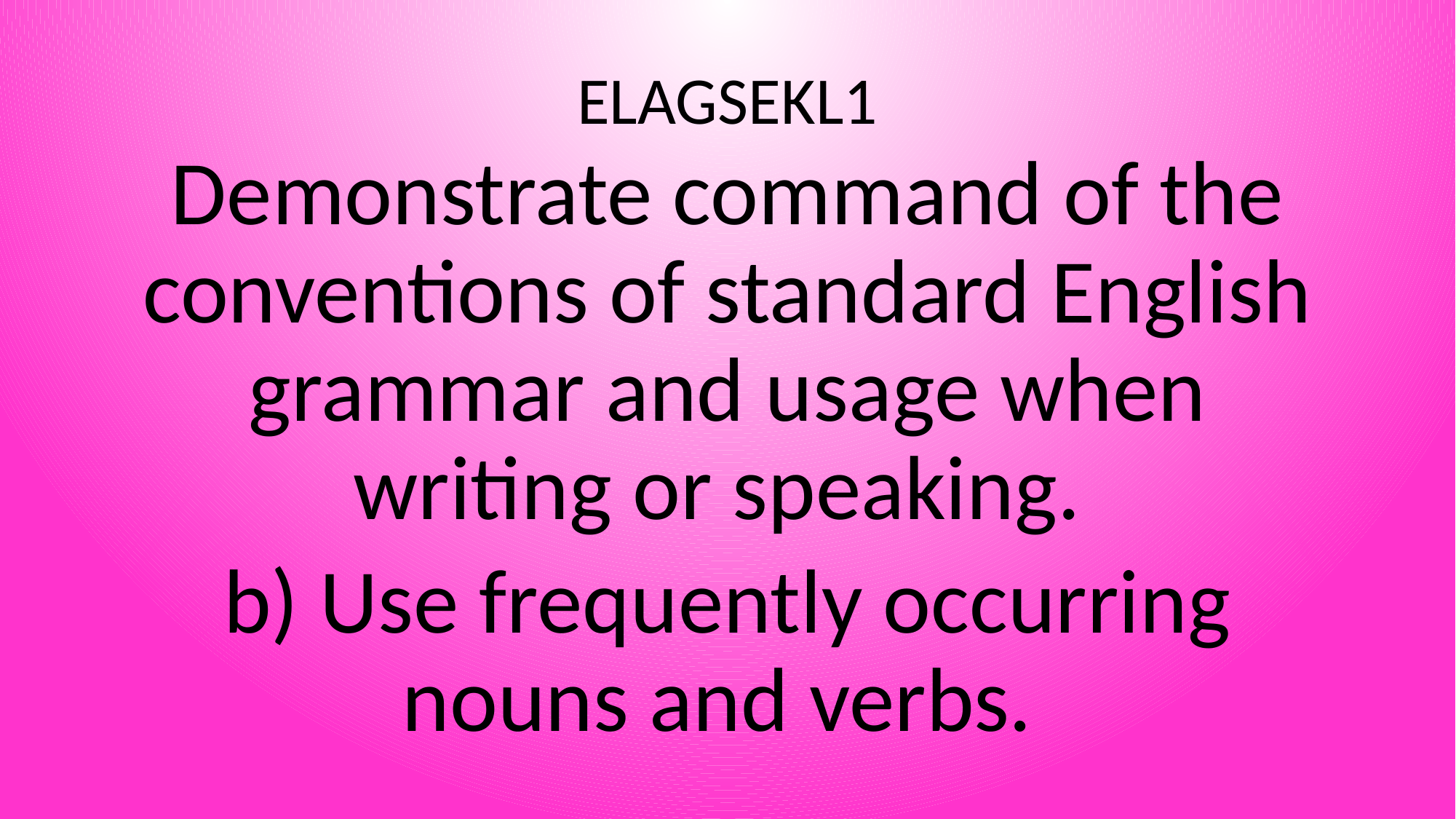

# ELAGSEKL1
Demonstrate command of the conventions of standard English grammar and usage when writing or speaking.
b) Use frequently occurring nouns and verbs.